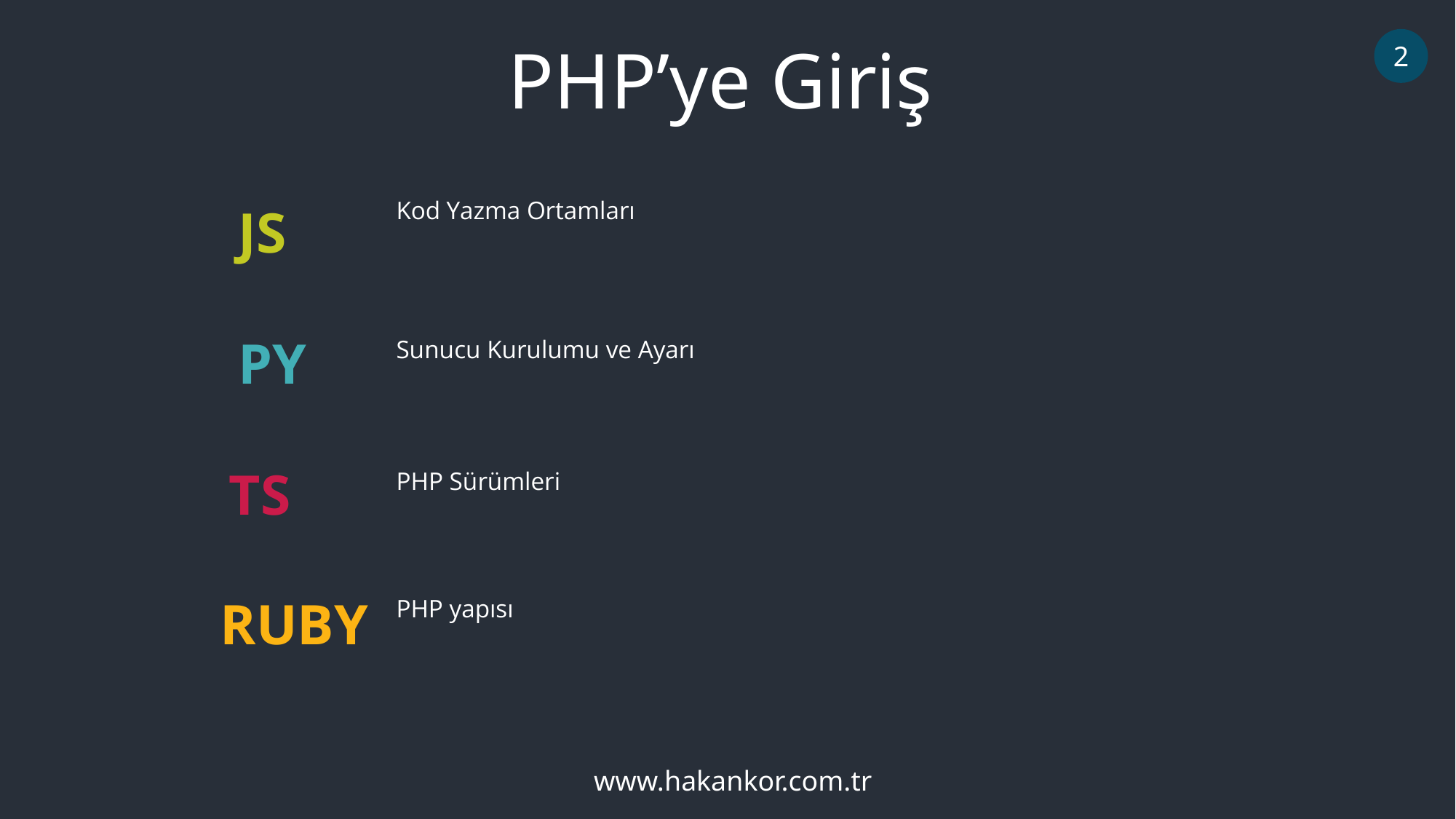

PHP’ye Giriş
2
Kod Yazma Ortamları
JS
PY
Sunucu Kurulumu ve Ayarı
TS
PHP Sürümleri
RUBY
PHP yapısı
www.hakankor.com.tr